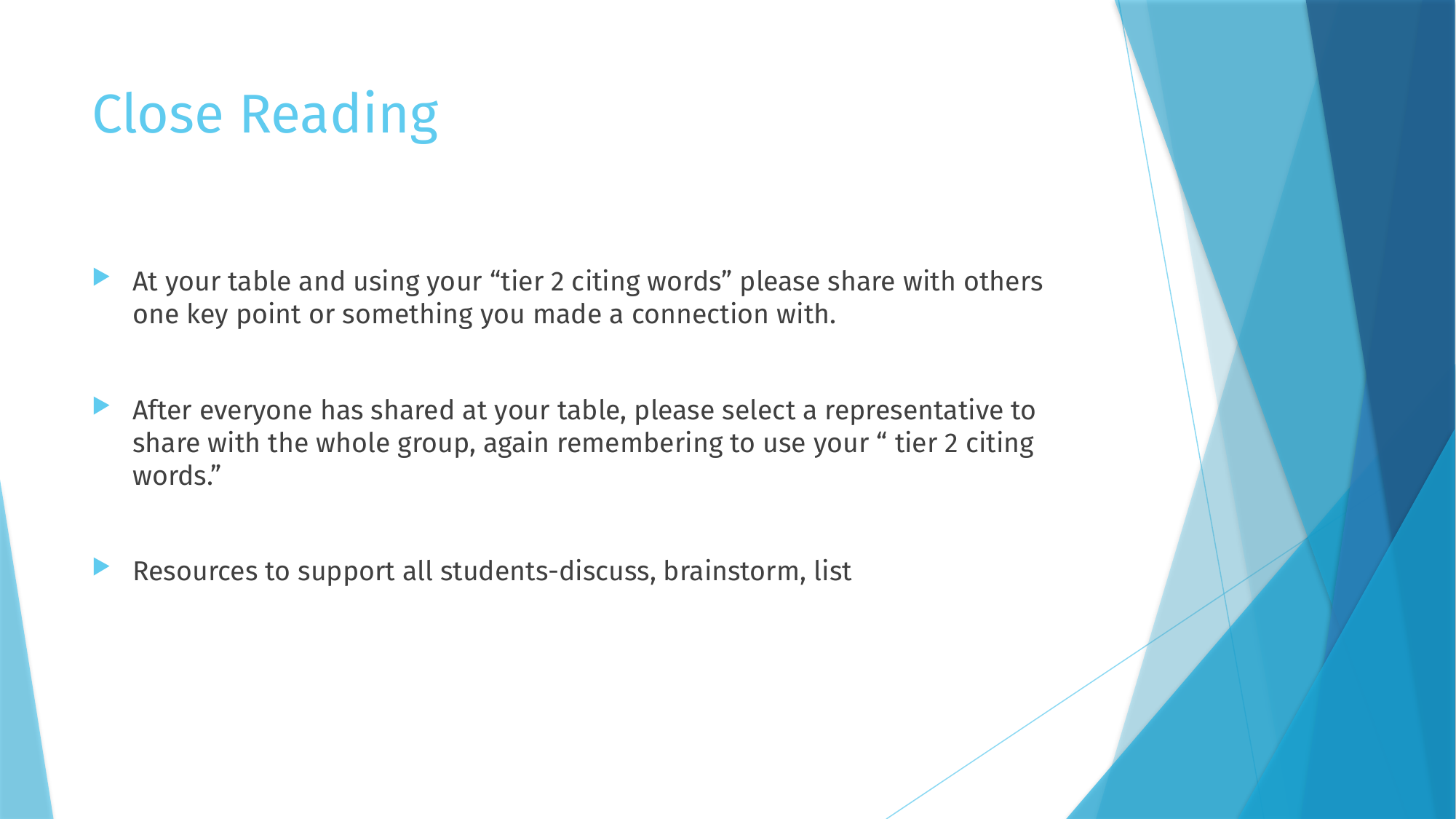

# Close Reading
At your table and using your “tier 2 citing words” please share with others one key point or something you made a connection with.

After everyone has shared at your table, please select a representative to share with the whole group, again remembering to use your “ tier 2 citing words.”

Resources to support all students-discuss, brainstorm, list